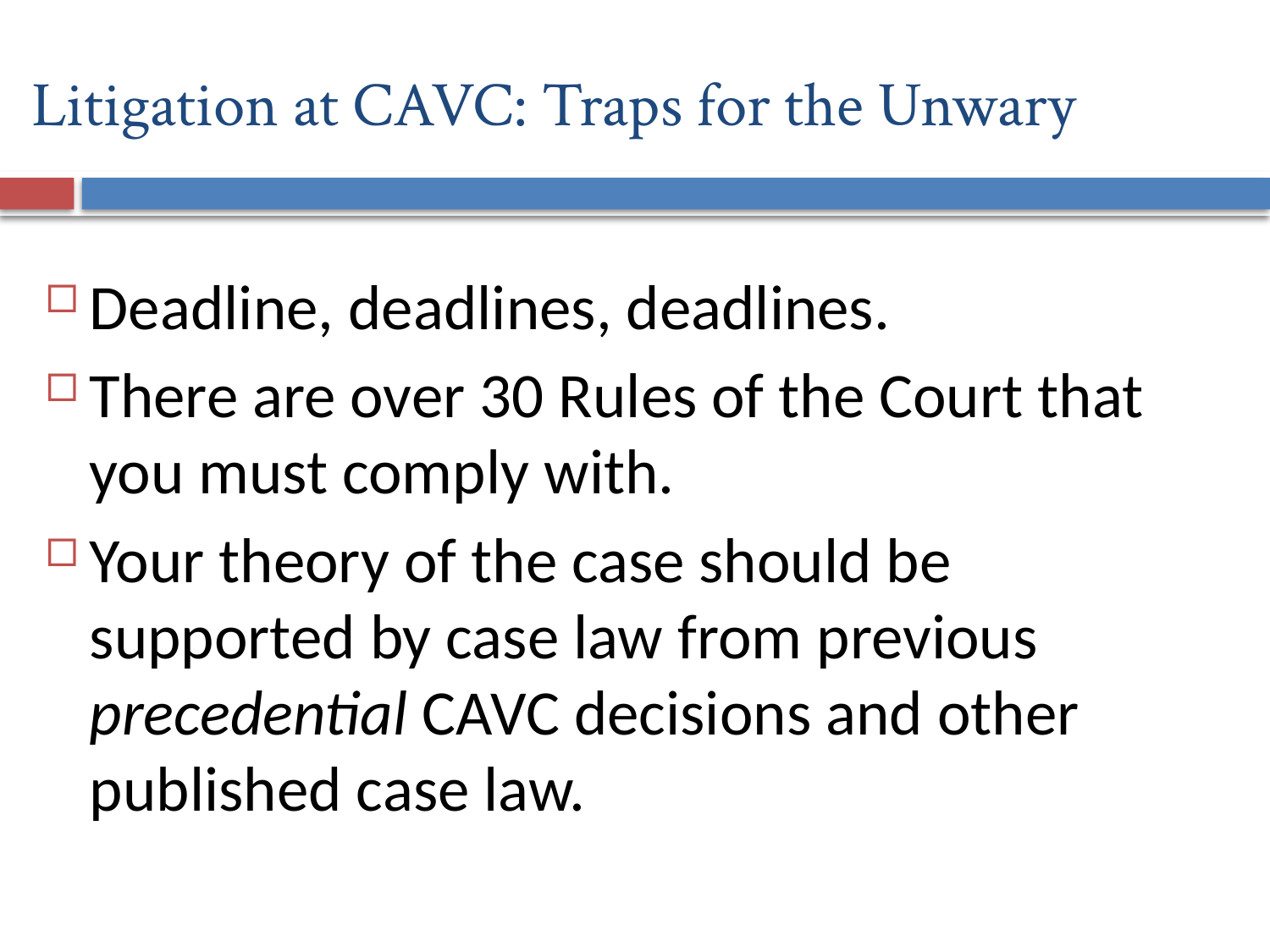

# Litigation at CAVC: Traps for the Unwary
Deadline, deadlines, deadlines.
There are over 30 Rules of the Court that you must comply with.
Your theory of the case should be supported by case law from previous precedential CAVC decisions and other published case law.